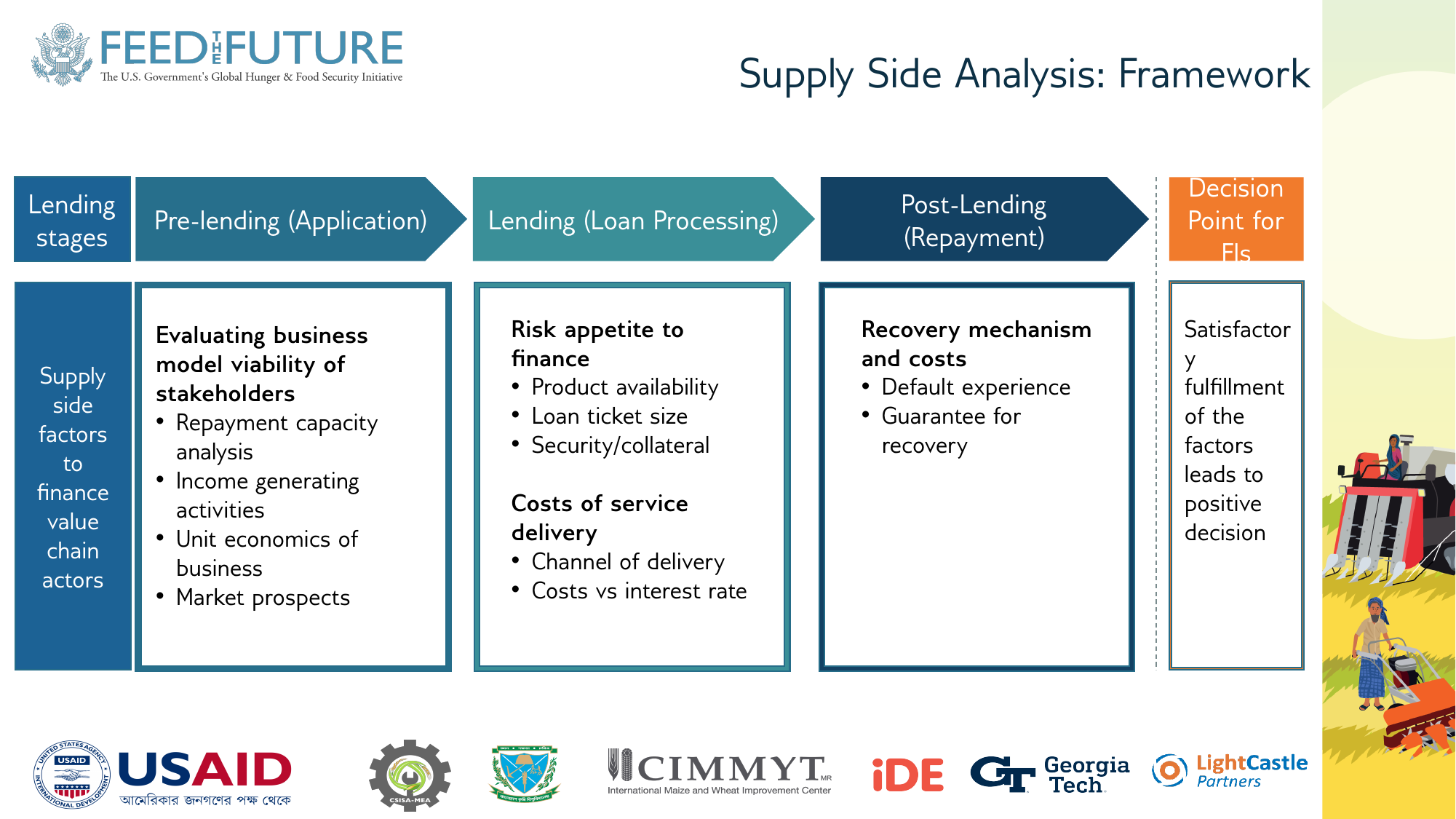

Supply Side Analysis: Framework
Lending stages
Pre-lending (Application)
Lending (Loan Processing)
Post-Lending (Repayment)
Decision Point for FIs

Supply side factors to finance value chain actors

Risk appetite to finance
Product availability
Loan ticket size
Security/collateral

Costs of service delivery
Channel of delivery
Costs vs interest rate
Recovery mechanism and costs
Default experience
Guarantee for recovery

Satisfactory fulfillment of the factors leads to positive decision
Evaluating business model viability of stakeholders
Repayment capacity analysis
Income generating activities
Unit economics of business
Market prospects